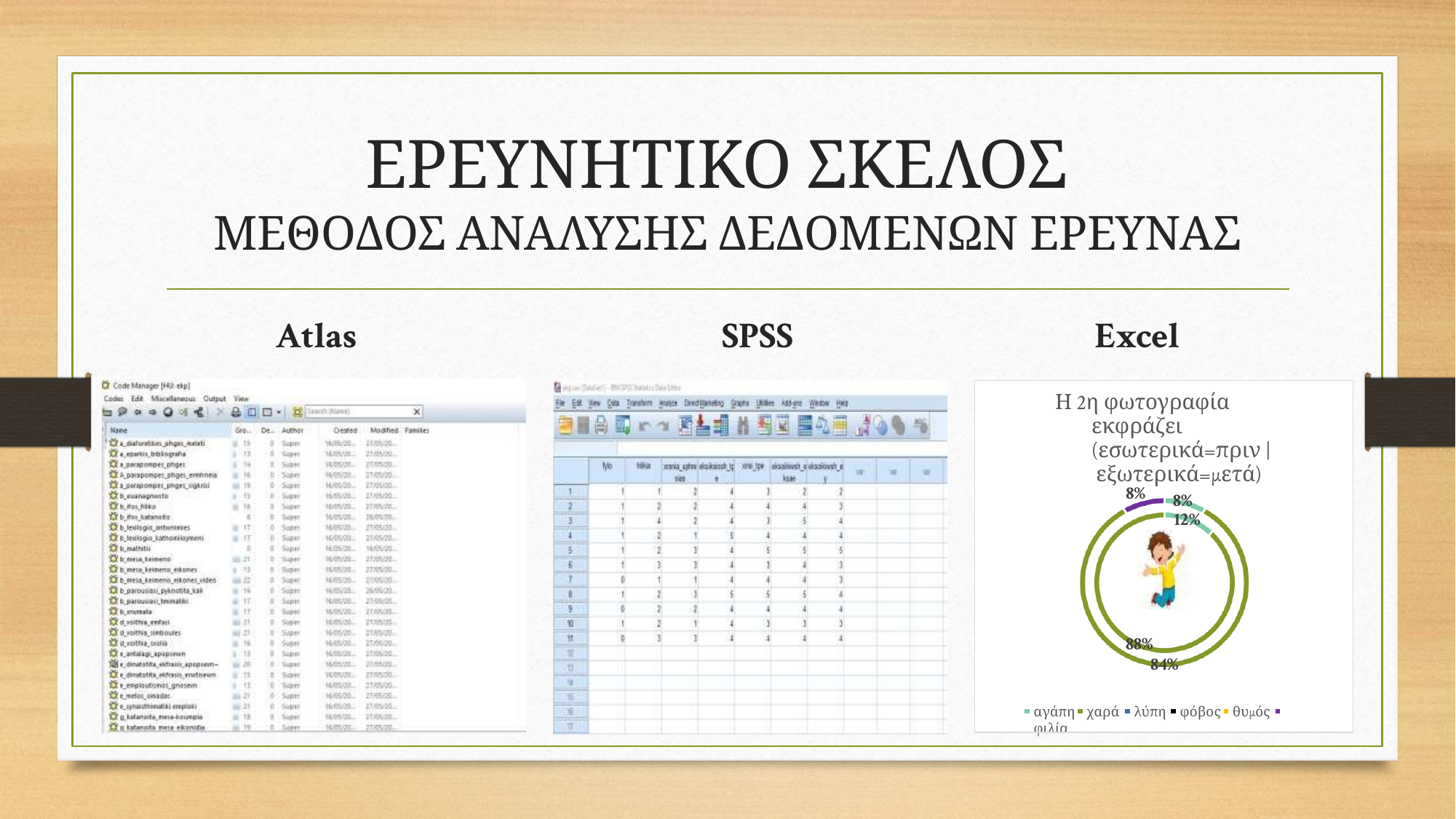

# ΕΡΕΥΝΗΤΙΚΟ ΣΚΕΛΟΣ
ΜΕΘΟΔΟΣ ΑΝΑΛΥΣΗΣ ΔΕΔΟΜΕΝΩΝ ΕΡΕΥΝΑΣ

Atlas	SPSS	Excel

Η 2η φωτογραφία εκφράζει  (εσωτερικά=πριν |  εξωτερικά=μετά)
8%
8%
12%
88%
84%

αγάπη	χαρά	λύπη	φόβος	θυμός	φιλία